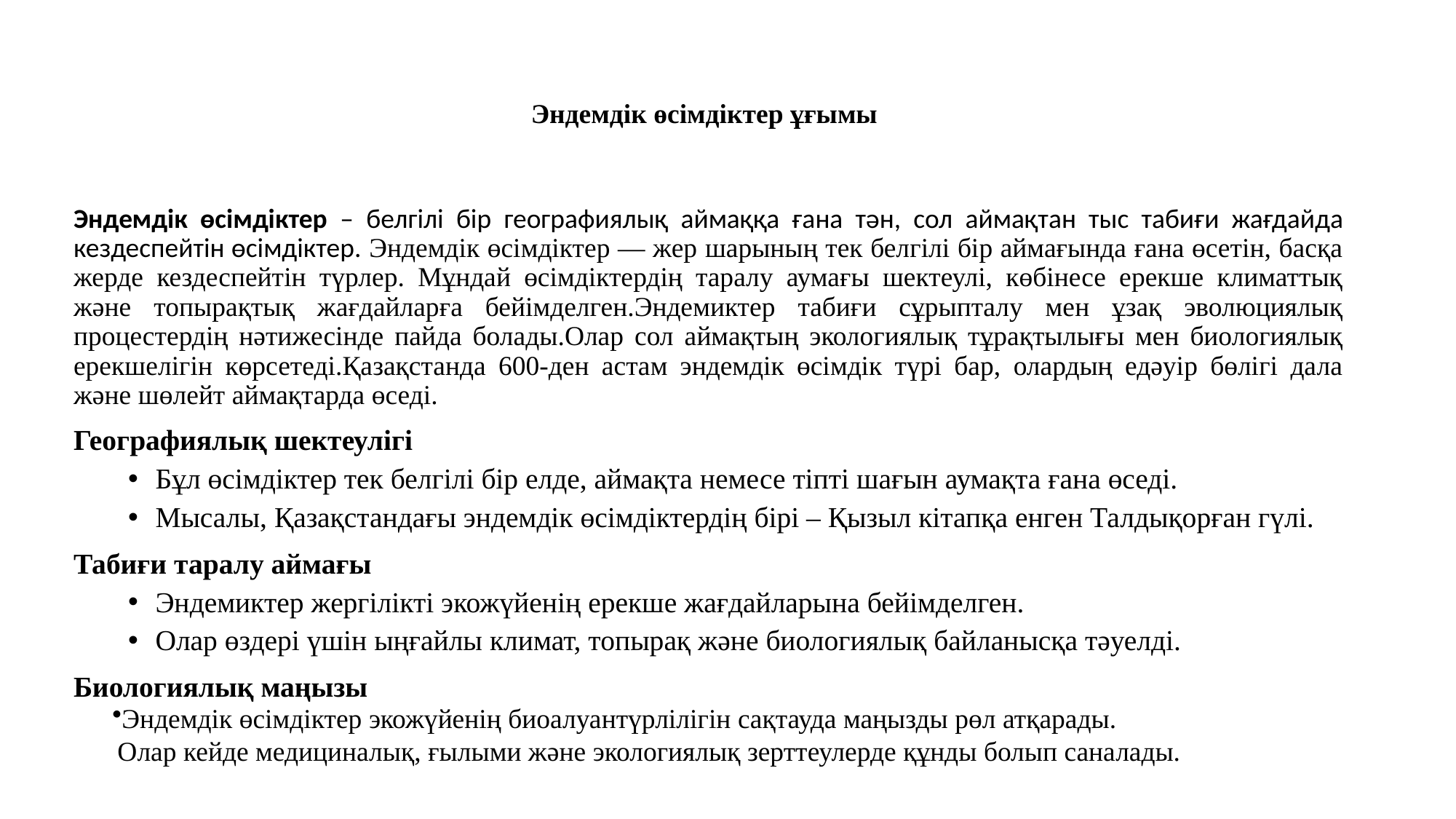

# Эндемдік өсімдіктер ұғымы

Эндемдік өсімдіктер – белгілі бір географиялық аймаққа ғана тән, сол аймақтан тыс табиғи жағдайда кездеспейтін өсімдіктер. Эндемдік өсімдіктер — жер шарының тек белгілі бір аймағында ғана өсетін, басқа жерде кездеспейтін түрлер. Мұндай өсімдіктердің таралу аумағы шектеулі, көбінесе ерекше климаттық және топырақтық жағдайларға бейімделген.Эндемиктер табиғи сұрыпталу мен ұзақ эволюциялық процестердің нәтижесінде пайда болады.Олар сол аймақтың экологиялық тұрақтылығы мен биологиялық ерекшелігін көрсетеді.Қазақстанда 600-ден астам эндемдік өсімдік түрі бар, олардың едәуір бөлігі дала және шөлейт аймақтарда өседі.
Географиялық шектеулігі
Бұл өсімдіктер тек белгілі бір елде, аймақта немесе тіпті шағын аумақта ғана өседі.
Мысалы, Қазақстандағы эндемдік өсімдіктердің бірі – Қызыл кітапқа енген Талдықорған гүлі.
Табиғи таралу аймағы
Эндемиктер жергілікті экожүйенің ерекше жағдайларына бейімделген.
Олар өздері үшін ыңғайлы климат, топырақ және биологиялық байланысқа тәуелді.
Биологиялық маңызы

Эндемдік өсімдіктер экожүйенің биоалуантүрлілігін сақтауда маңызды рөл атқарады.
          Олар кейде медициналық, ғылыми және экологиялық зерттеулерде құнды болып саналады.